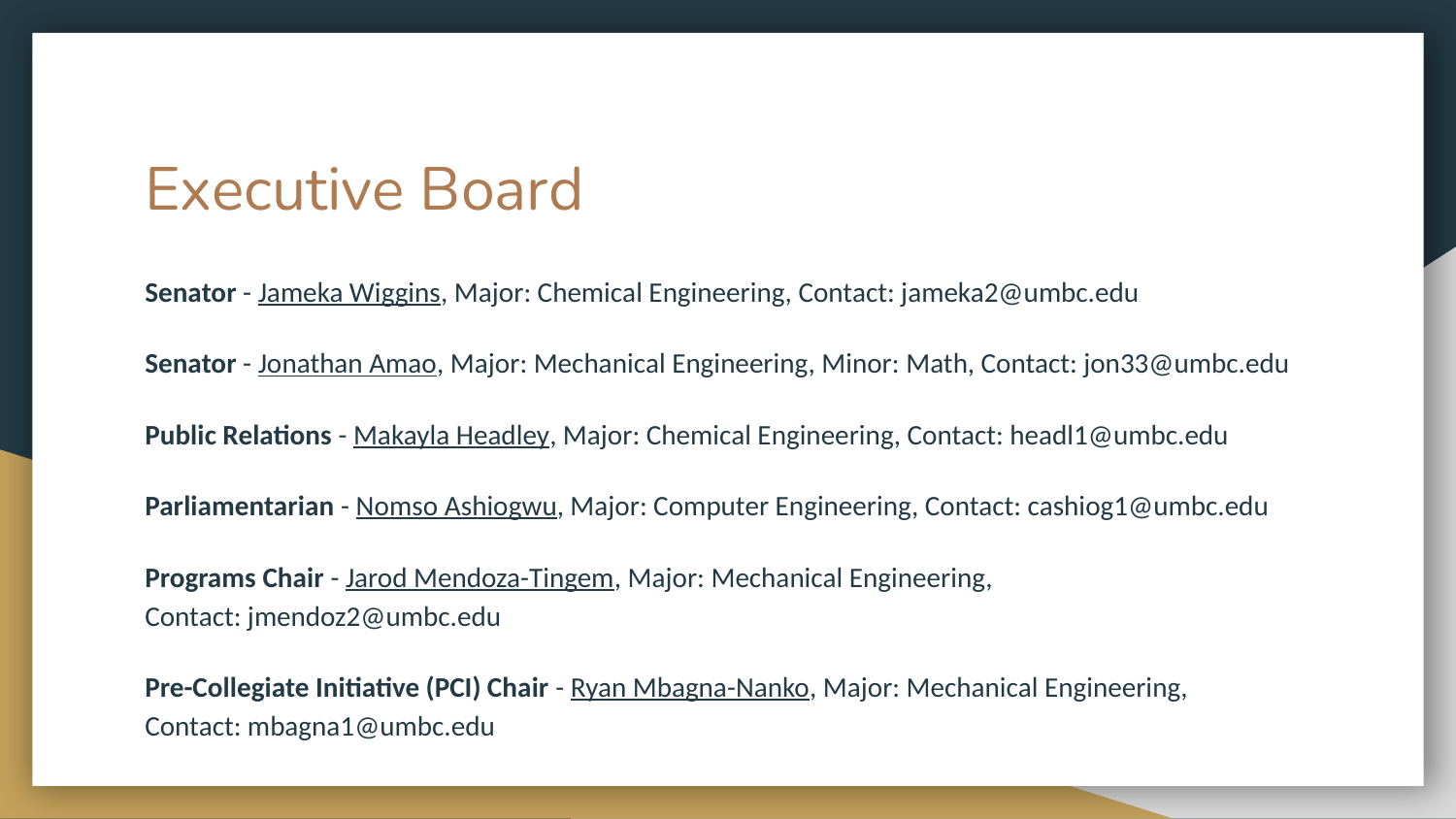

# Executive Board
Senator - Jameka Wiggins, Major: Chemical Engineering, Contact: jameka2@umbc.edu
Senator - Jonathan Amao, Major: Mechanical Engineering, Minor: Math, Contact: jon33@umbc.edu
Public Relations - Makayla Headley, Major: Chemical Engineering, Contact: headl1@umbc.edu
Parliamentarian - Nomso Ashiogwu, Major: Computer Engineering, Contact: cashiog1@umbc.edu
Programs Chair - Jarod Mendoza-Tingem, Major: Mechanical Engineering,                                    Contact: jmendoz2@umbc.edu
Pre-Collegiate Initiative (PCI) Chair - Ryan Mbagna-Nanko, Major: Mechanical Engineering, 	Contact: mbagna1@umbc.edu